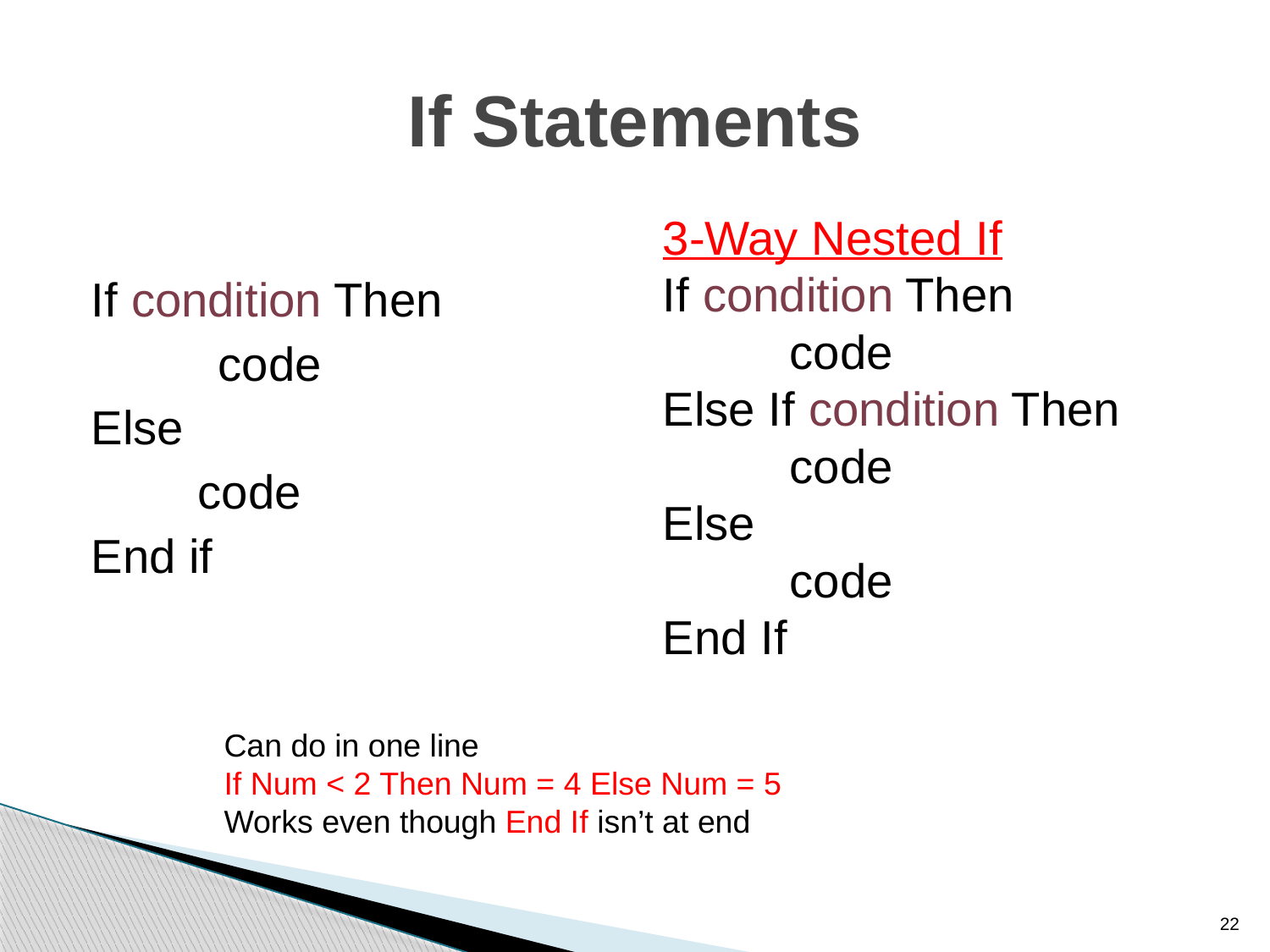

# If Statements
3-Way Nested If
If condition Then
	code
Else If condition Then
	code
Else
	code
End If

If condition Then
	code
Else
        code
End if

Can do in one line
If Num < 2 Then Num = 4 Else Num = 5
Works even though End If isn’t at end
22